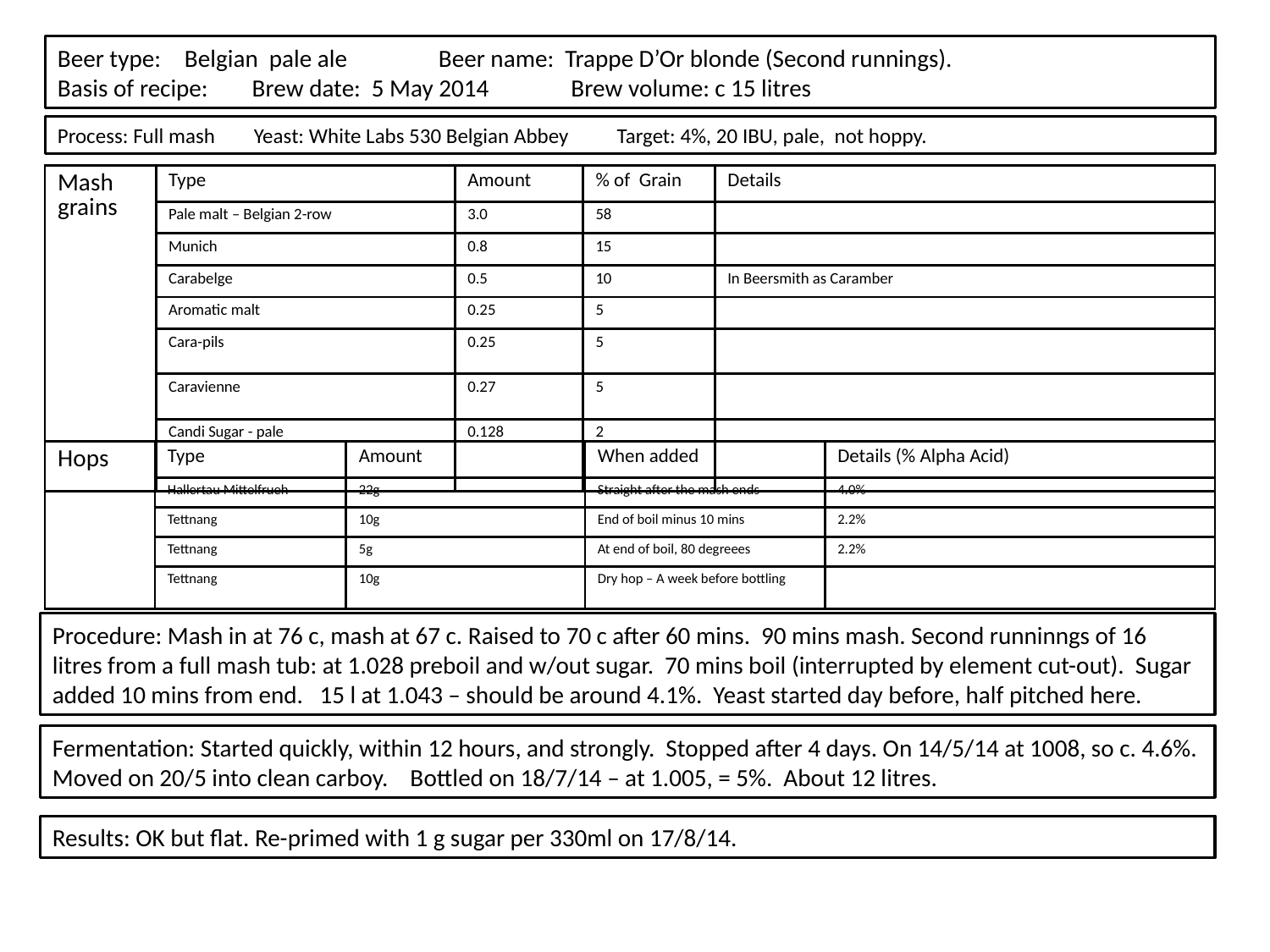

Beer type: 	Belgian  pale ale	Beer name:  Trappe D’Or blonde (Second runnings).
Basis of recipe:        Brew date:  5 May 2014	 Brew volume: c 15 litres
Process: Full mash        Yeast: White Labs 530 Belgian Abbey          Target: 4%, 20 IBU, pale,  not hoppy.
| Mash grains | Type | Amount | % of Grain | Details |
| --- | --- | --- | --- | --- |
|  | Pale malt – Belgian 2-row | 3.0 | 58 |  |
|  | Munich | 0.8 | 15 |  |
|  | Carabelge | 0.5 | 10 | In Beersmith as Caramber |
|  | Aromatic malt | 0.25 | 5 |  |
|  | Cara-pils | 0.25 | 5 |  |
|  | Caravienne | 0.27 | 5 |  |
|  | Candi Sugar - pale | 0.128 | 2 |  |
| Hops | Type | Amount | When added | Details (% Alpha Acid) |
| --- | --- | --- | --- | --- |
|  | Hallertau Mittelfrueh | 22g | Straight after the mash ends | 4.0% |
|  | Tettnang | 10g | End of boil minus 10 mins | 2.2% |
|  | Tettnang | 5g | At end of boil, 80 degreees | 2.2% |
|  | Tettnang | 10g | Dry hop – A week before bottling |  |
Procedure: Mash in at 76 c, mash at 67 c. Raised to 70 c after 60 mins.  90 mins mash. Second runninngs of 16 litres from a full mash tub: at 1.028 preboil and w/out sugar.  70 mins boil (interrupted by element cut-out).  Sugar added 10 mins from end.   15 l at 1.043 – should be around 4.1%.  Yeast started day before, half pitched here.
Fermentation: Started quickly, within 12 hours, and strongly.  Stopped after 4 days. On 14/5/14 at 1008, so c. 4.6%. Moved on 20/5 into clean carboy.    Bottled on 18/7/14 – at 1.005, = 5%.  About 12 litres.
Results: OK but flat. Re-primed with 1 g sugar per 330ml on 17/8/14.